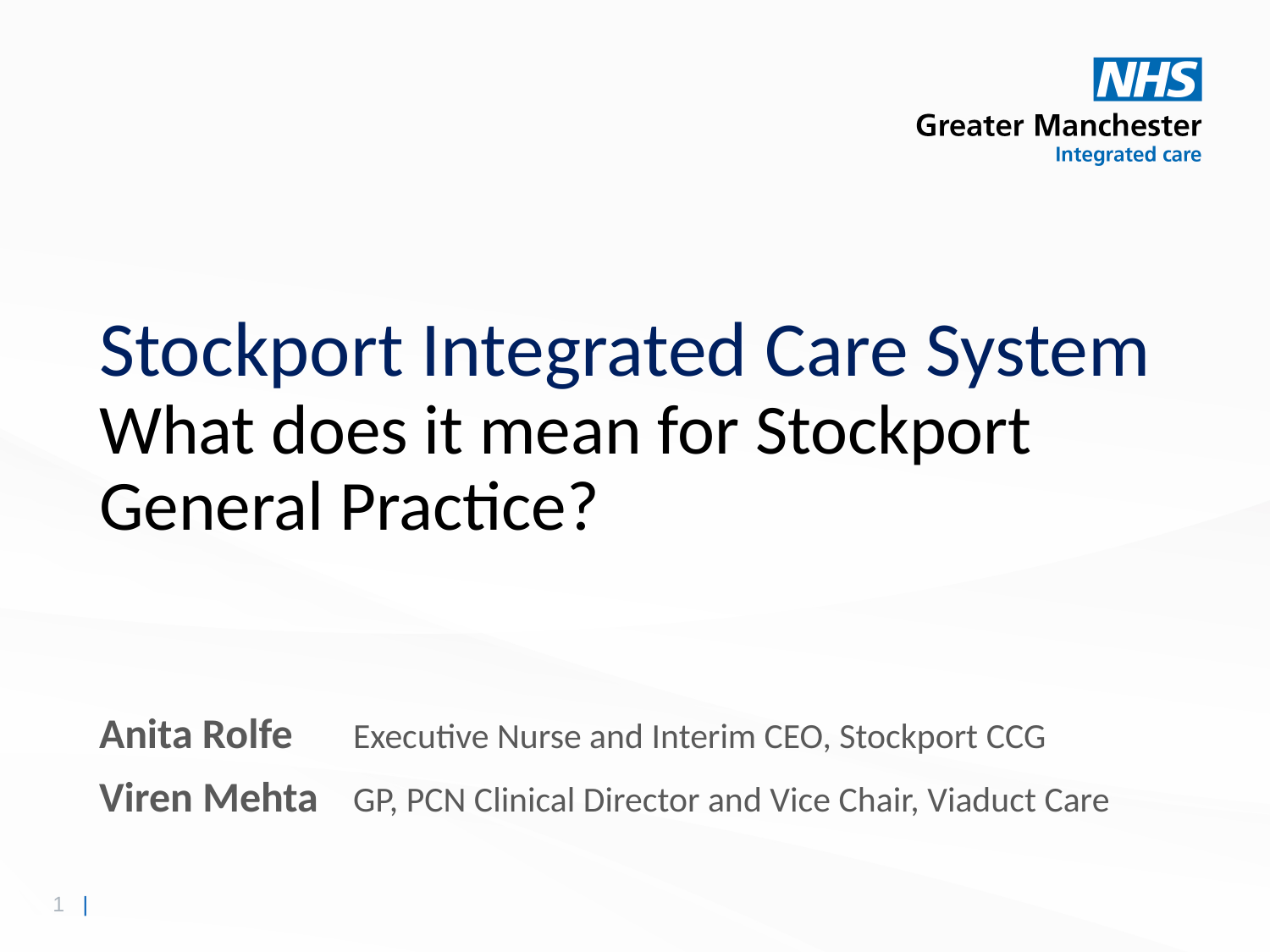

# Stockport Integrated Care System What does it mean for Stockport General Practice?

Anita Rolfe	Executive Nurse and Interim CEO, Stockport CCG
Viren Mehta	GP, PCN Clinical Director and Vice Chair, Viaduct Care